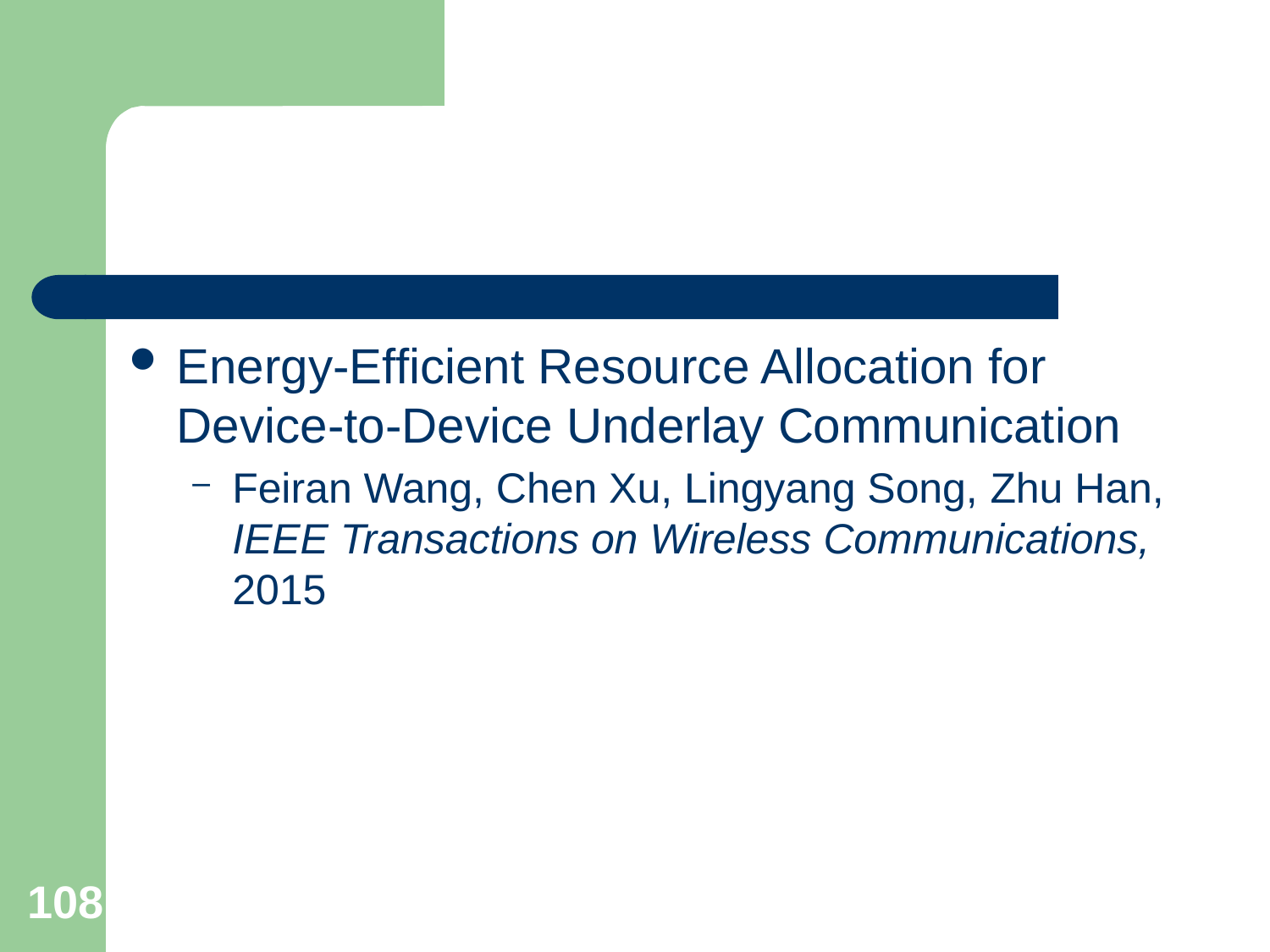

#
Energy-Efficient Resource Allocation for Device-to-Device Underlay Communication
Feiran Wang, Chen Xu, Lingyang Song, Zhu Han, IEEE Transactions on Wireless Communications, 2015
108